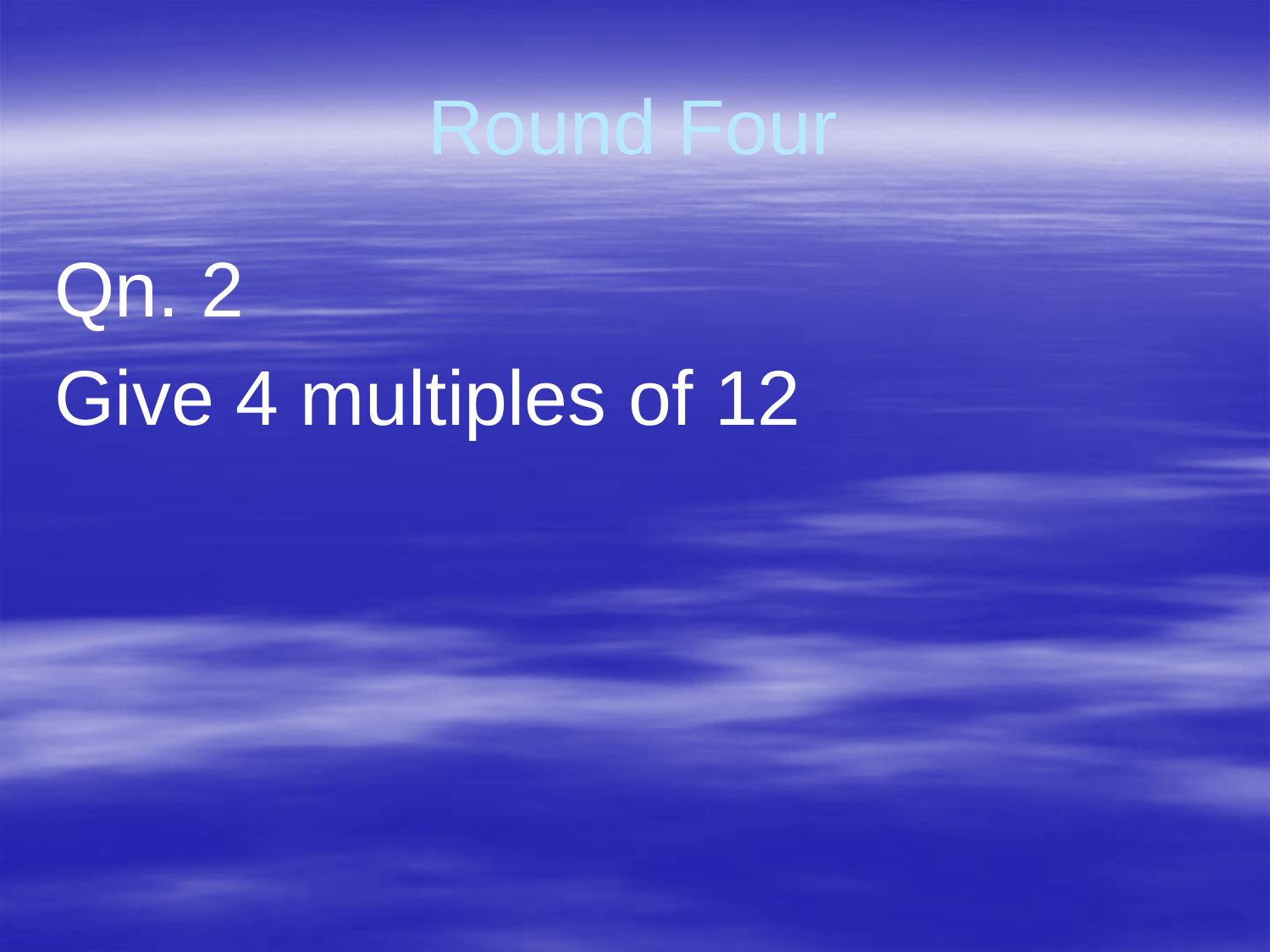

# Round Four
Qn. 2
Give 4 multiples of 12